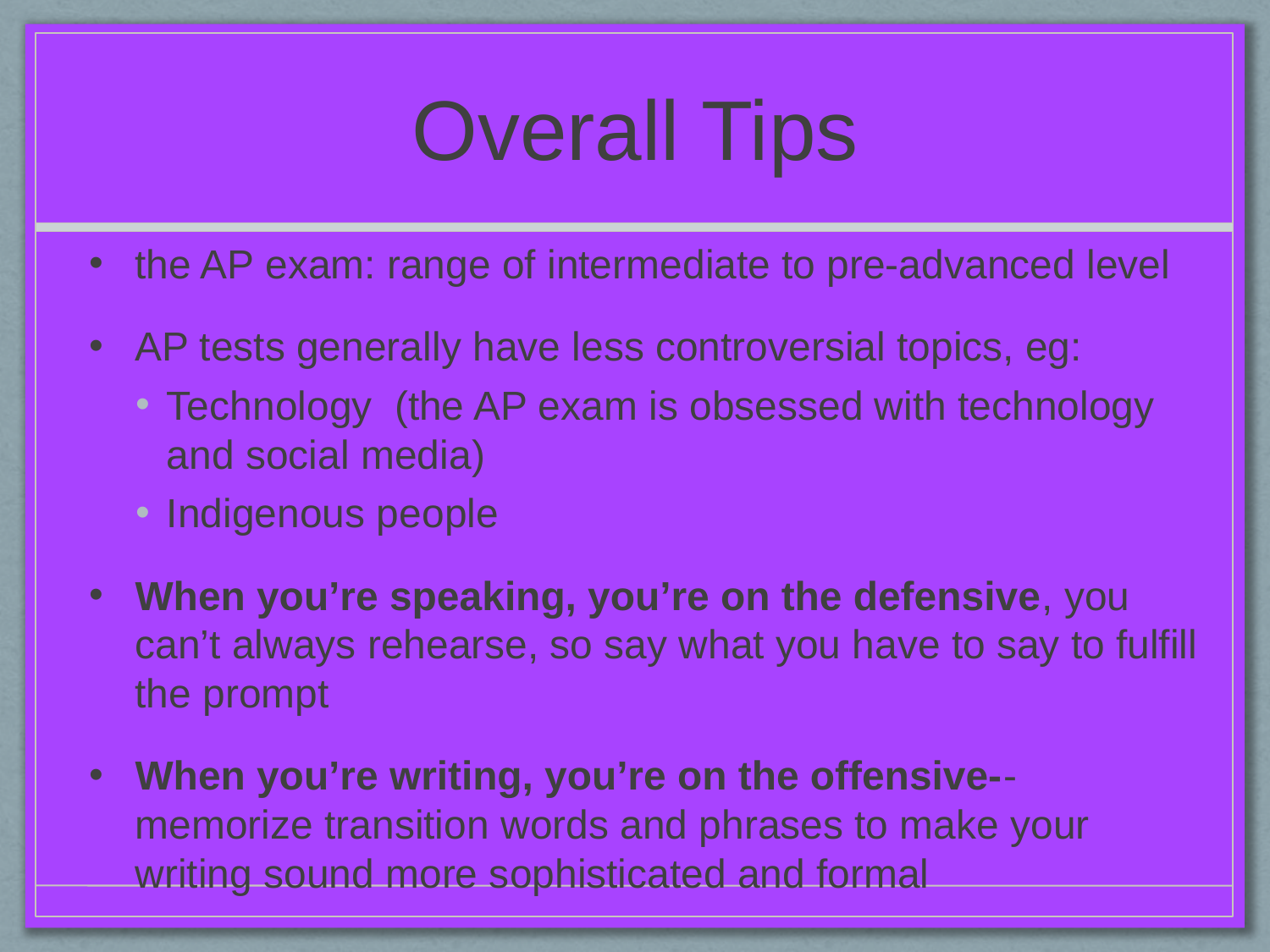

# Overall Tips
the AP exam: range of intermediate to pre-advanced level
AP tests generally have less controversial topics, eg:
Technology  (the AP exam is obsessed with technology and social media)
Indigenous people
When you’re speaking, you’re on the defensive, you can’t always rehearse, so say what you have to say to fulfill the prompt
When you’re writing, you’re on the offensive-- memorize transition words and phrases to make your writing sound more sophisticated and formal